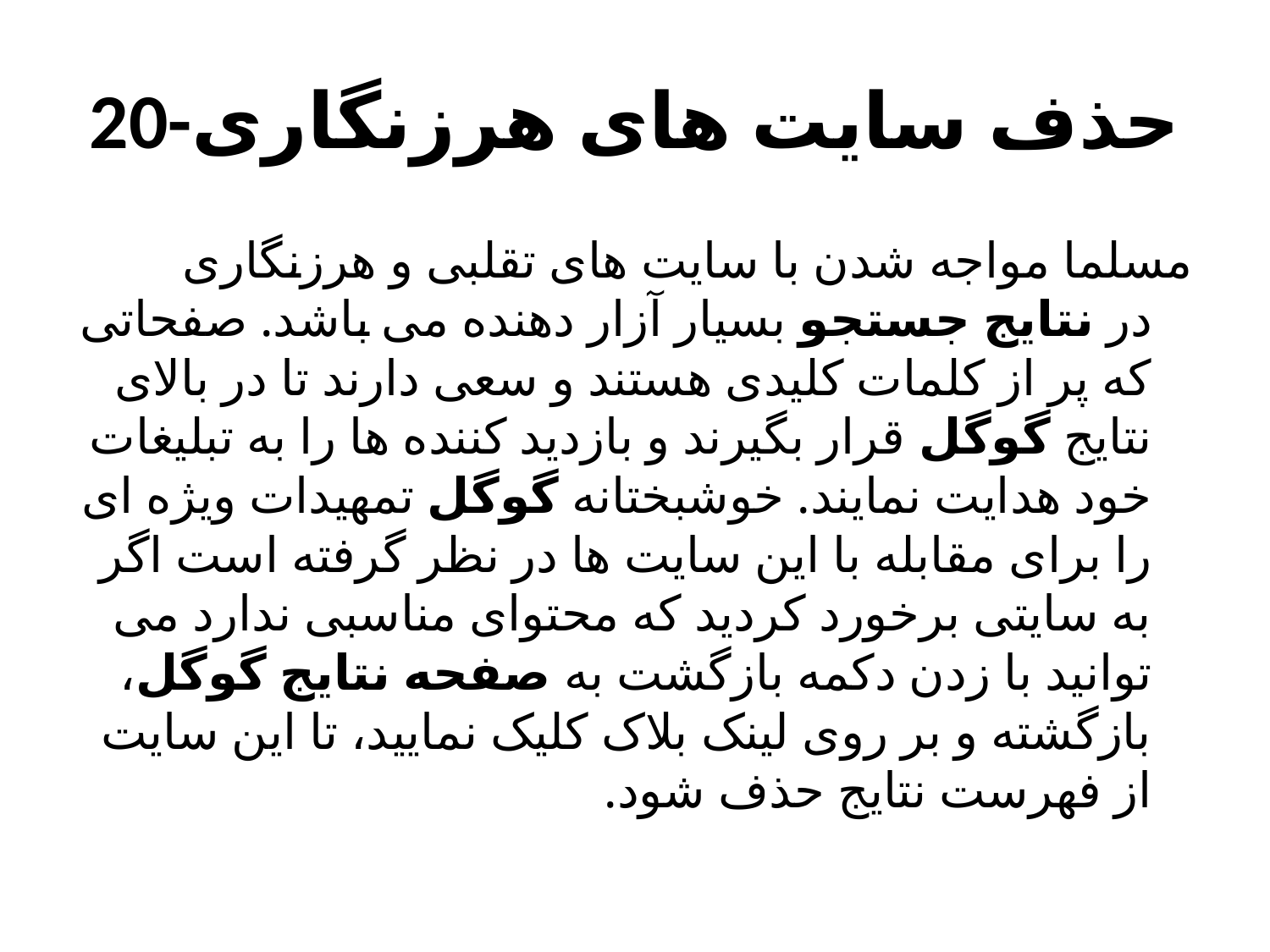

# 20-حذف سایت های هرزنگاری
مسلما مواجه شدن با سایت های تقلبی و هرزنگاری در نتایج جستجو بسیار آزار دهنده می باشد. صفحاتی که پر از کلمات کلیدی هستند و سعی دارند تا در بالای نتایج گوگل قرار بگیرند و بازدید کننده ها را به تبلیغات خود هدایت نمایند. خوشبختانه گوگل تمهیدات ویژه ای را برای مقابله با این سایت ها در نظر گرفته است اگر به سایتی برخورد کردید که محتوای مناسبی ندارد می توانید با زدن دکمه بازگشت به صفحه نتایج گوگل، بازگشته و بر روی لینک بلاک کلیک نمایید، تا این سایت از فهرست نتایج حذف شود.